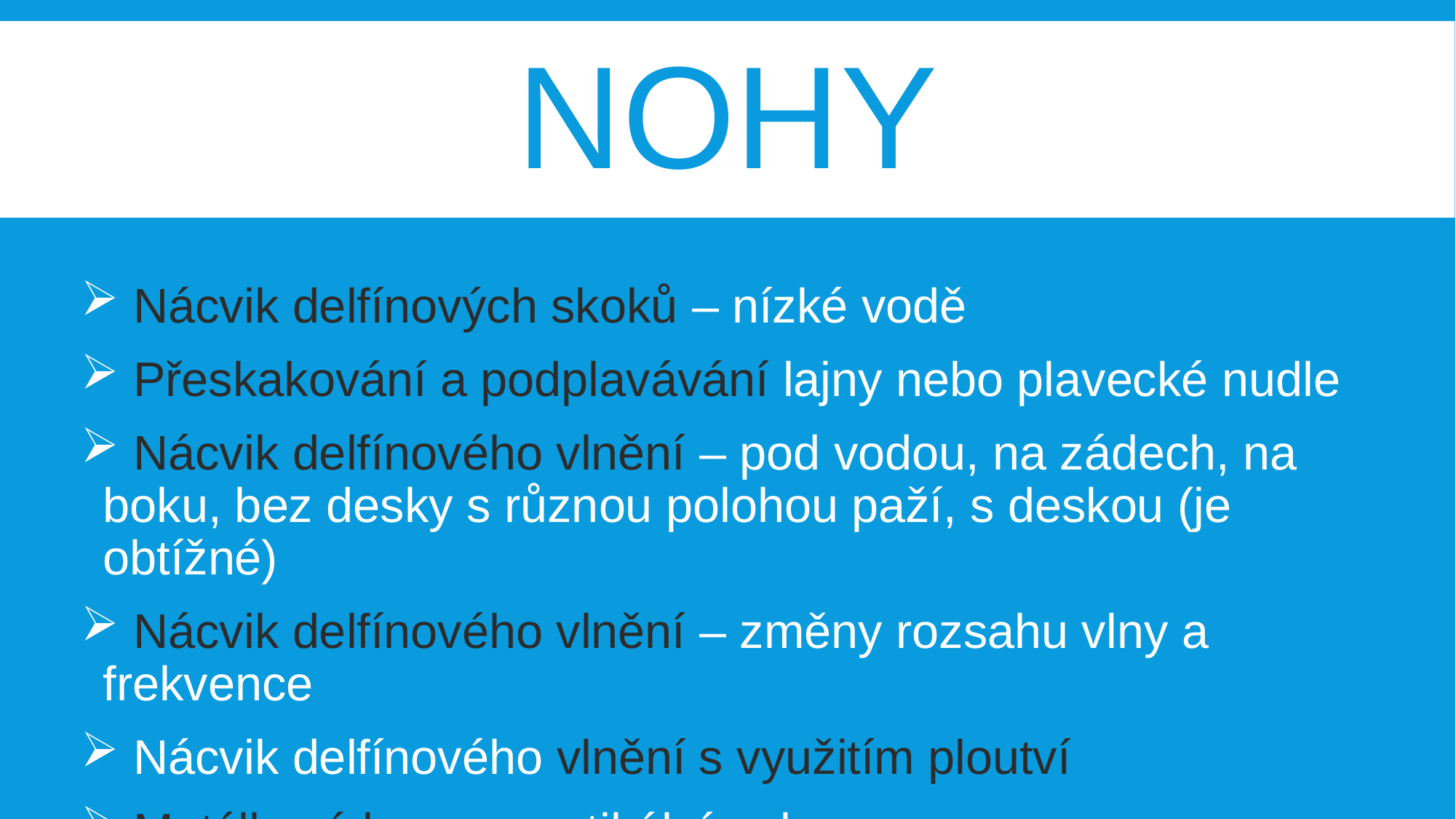

# nohy

 Nácvik delfínových skoků – nízké vodě
 Přeskakování a podplavávání lajny nebo plavecké nudle
 Nácvik delfínového vlnění – pod vodou, na zádech, na boku, bez desky s různou polohou paží, s deskou (je obtížné)
 Nácvik delfínového vlnění – změny rozsahu vlny a frekvence
 Nácvik delfínového vlnění s využitím ploutví
 Motýlkový kop ve vertikální poloze